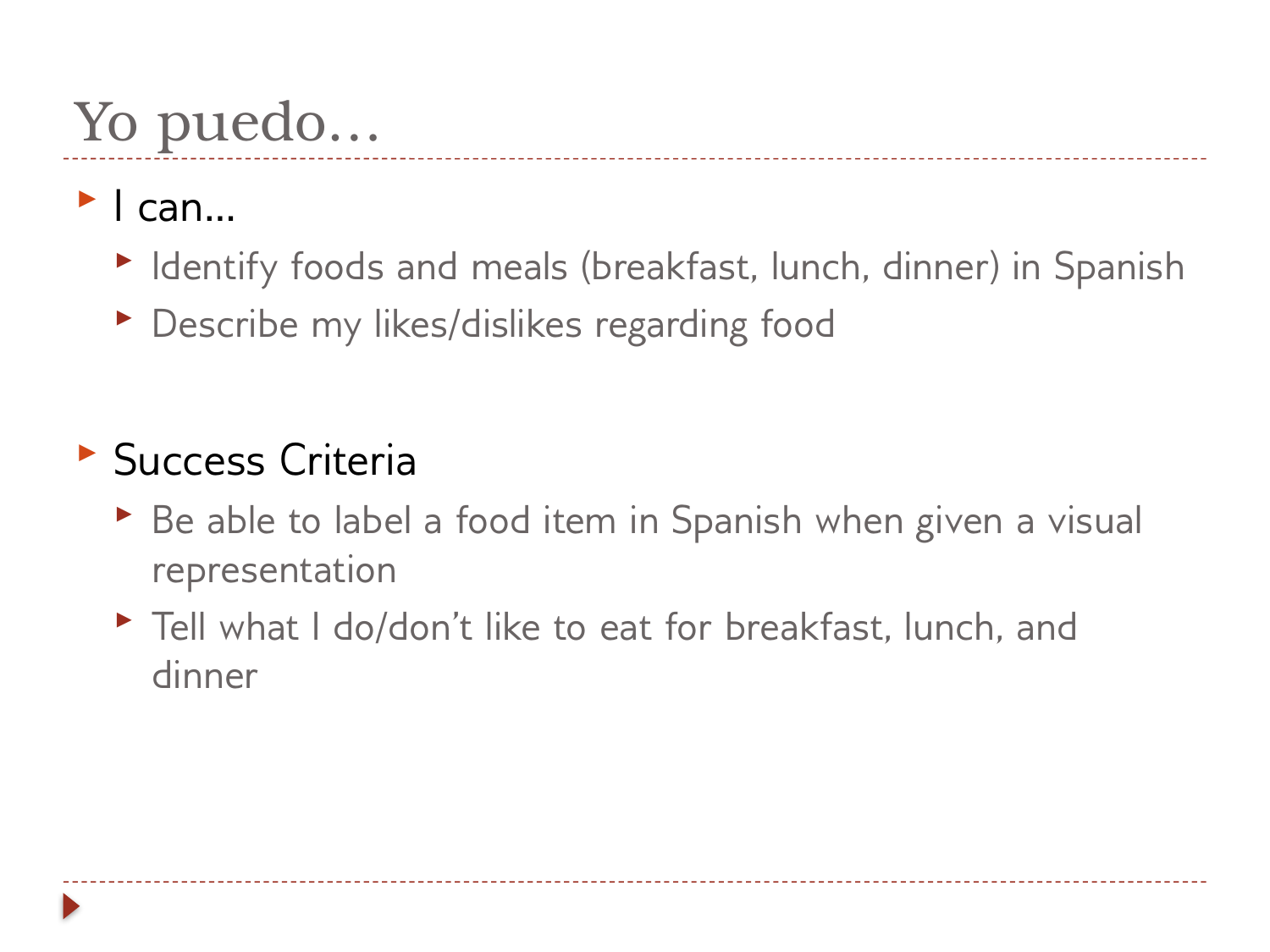

# Yo puedo…
I can…
Identify foods and meals (breakfast, lunch, dinner) in Spanish
Describe my likes/dislikes regarding food

Success Criteria
Be able to label a food item in Spanish when given a visual representation
Tell what I do/don’t like to eat for breakfast, lunch, and dinner